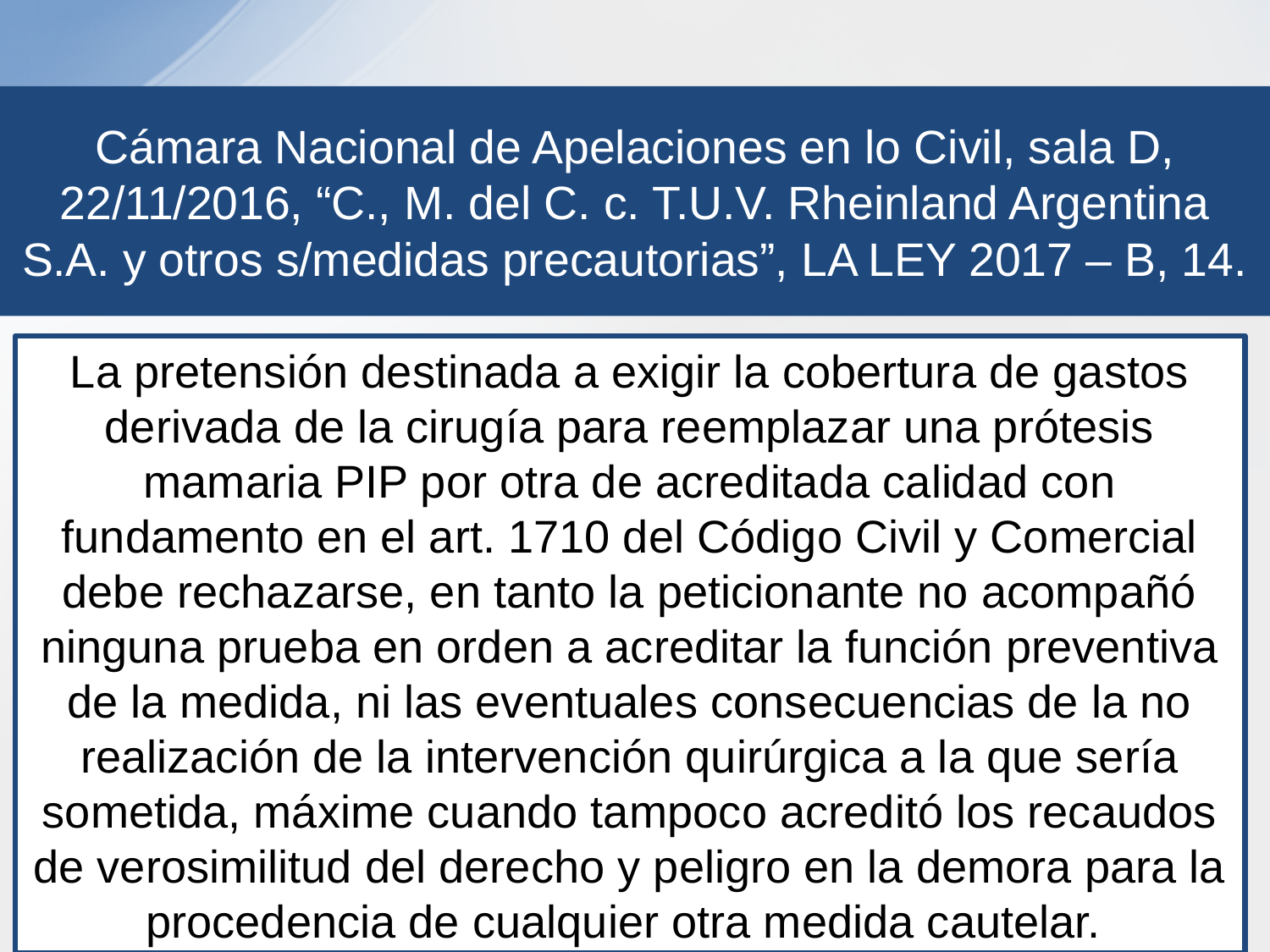

# Cámara Nacional de Apelaciones en lo Civil, sala D, 22/11/2016, “C., M. del C. c. T.U.V. Rheinland Argentina S.A. y otros s/medidas precautorias”, LA LEY 2017 – B, 14.
La pretensión destinada a exigir la cobertura de gastos derivada de la cirugía para reemplazar una prótesis mamaria PIP por otra de acreditada calidad con fundamento en el art. 1710 del Código Civil y Comercial debe rechazarse, en tanto la peticionante no acompañó ninguna prueba en orden a acreditar la función preventiva de la medida, ni las eventuales consecuencias de la no realización de la intervención quirúrgica a la que sería sometida, máxime cuando tampoco acreditó los recaudos de verosimilitud del derecho y peligro en la demora para la procedencia de cualquier otra medida cautelar.